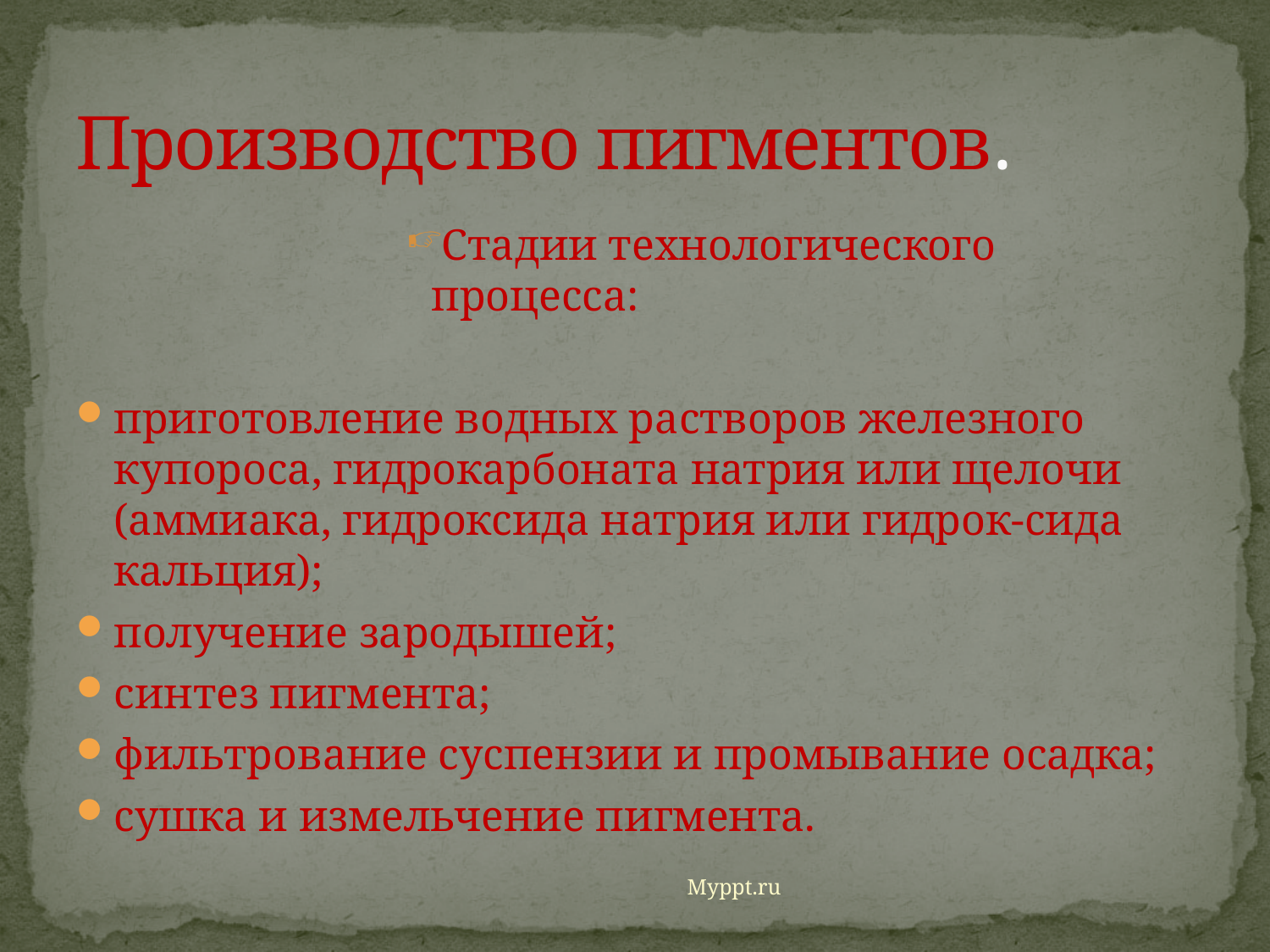

# Производство пигментов.
Стадии технологического процесса:

приготовление водных растворов железного купороса, гидрокарбоната натрия или щелочи (аммиака, гидроксида натрия или гидрок-сида кальция);
получение зародышей;
синтез пигмента;
фильтрование суспензии и промывание осадка;
сушка и измельчение пигмента.
Myppt.ru